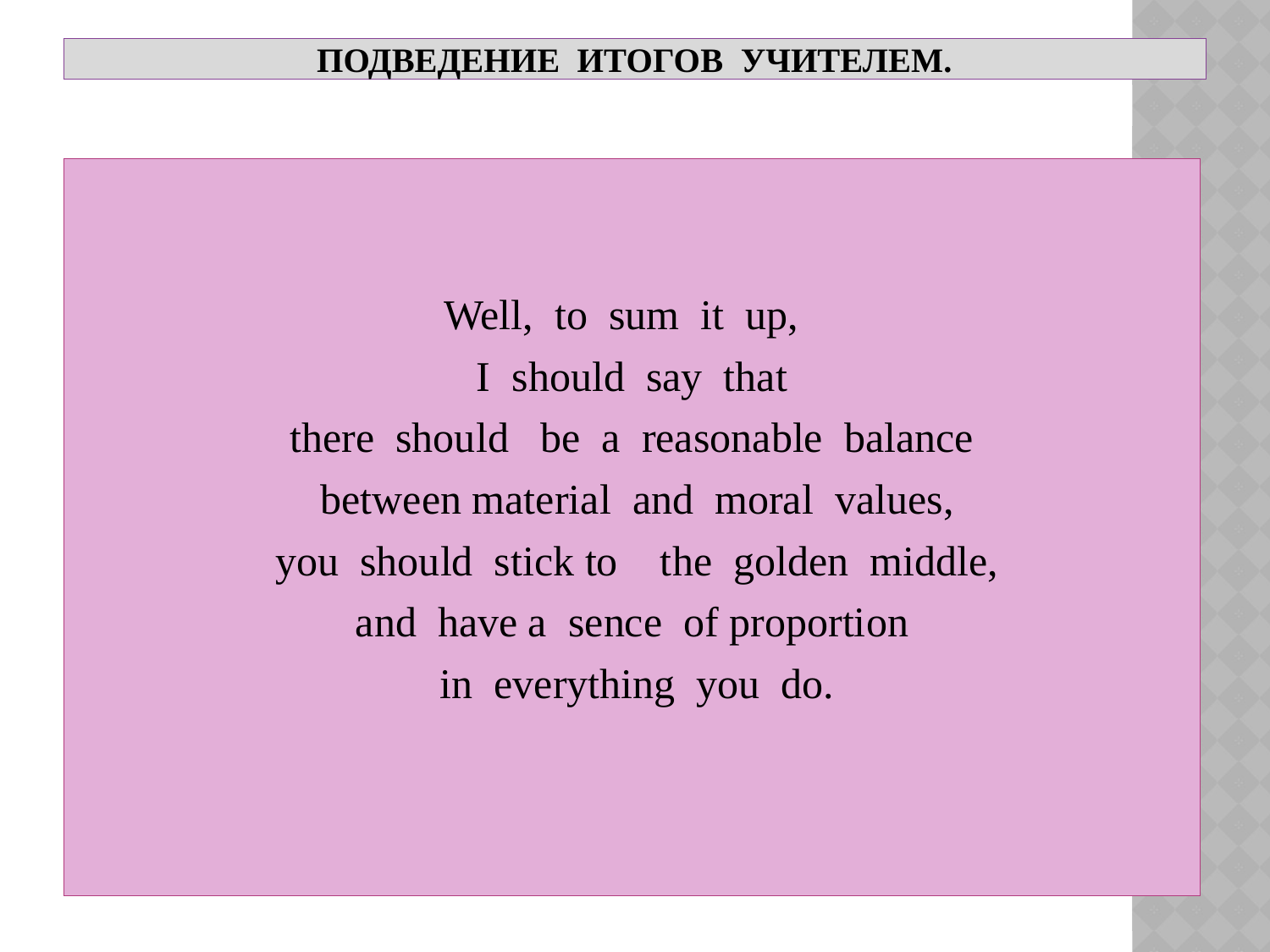

# Подведение  итогов  учителем.

Well,  to  sum  it  up,
 I  should  say  that
 there  should   be  a  reasonable  balance
 between material  and  moral  values,
  you  should  stick to    the  golden  middle,
 and  have a  sence  of proportion
 in  everything  you  do.